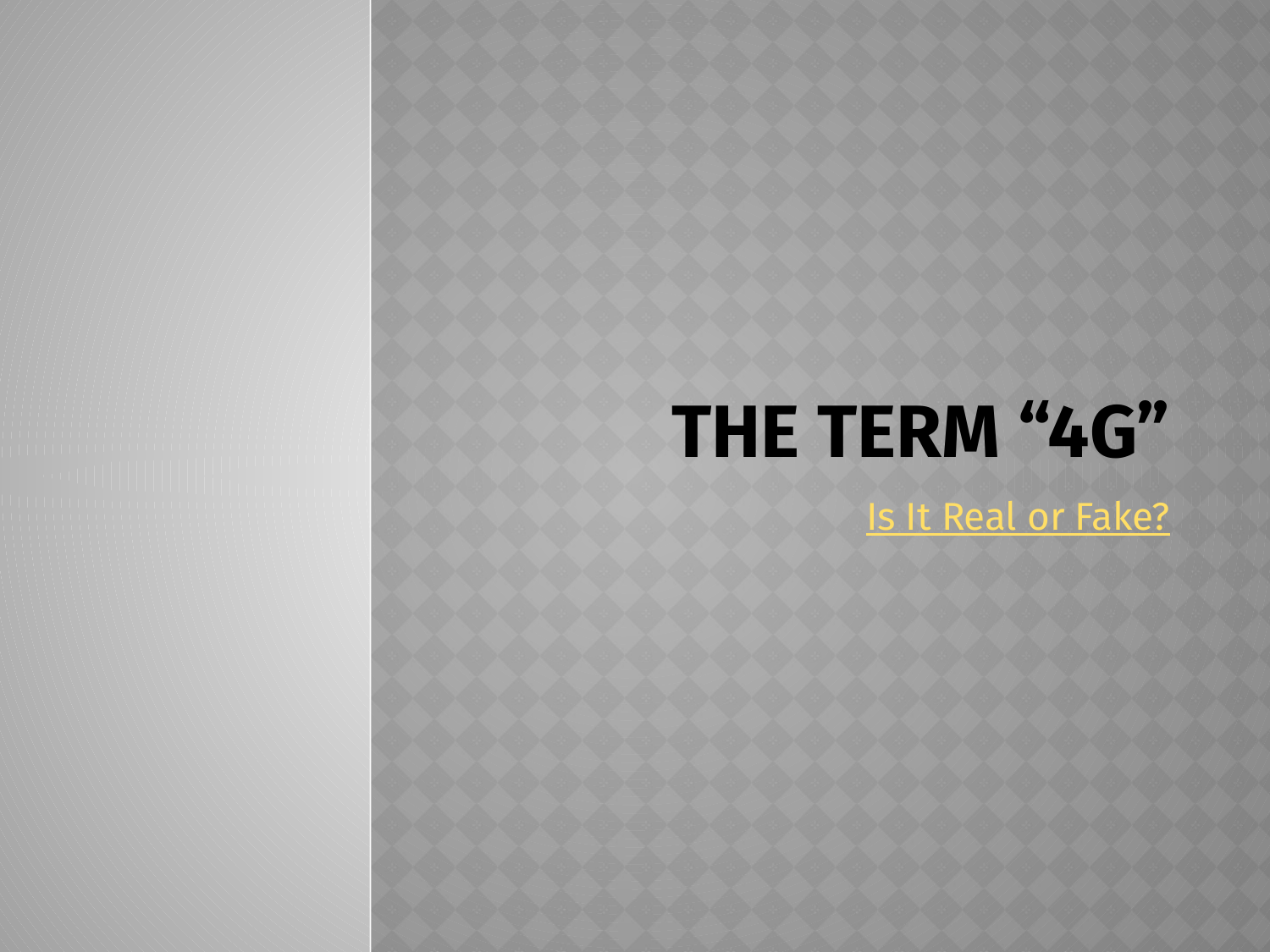

# The term “4G”
Is It Real or Fake?